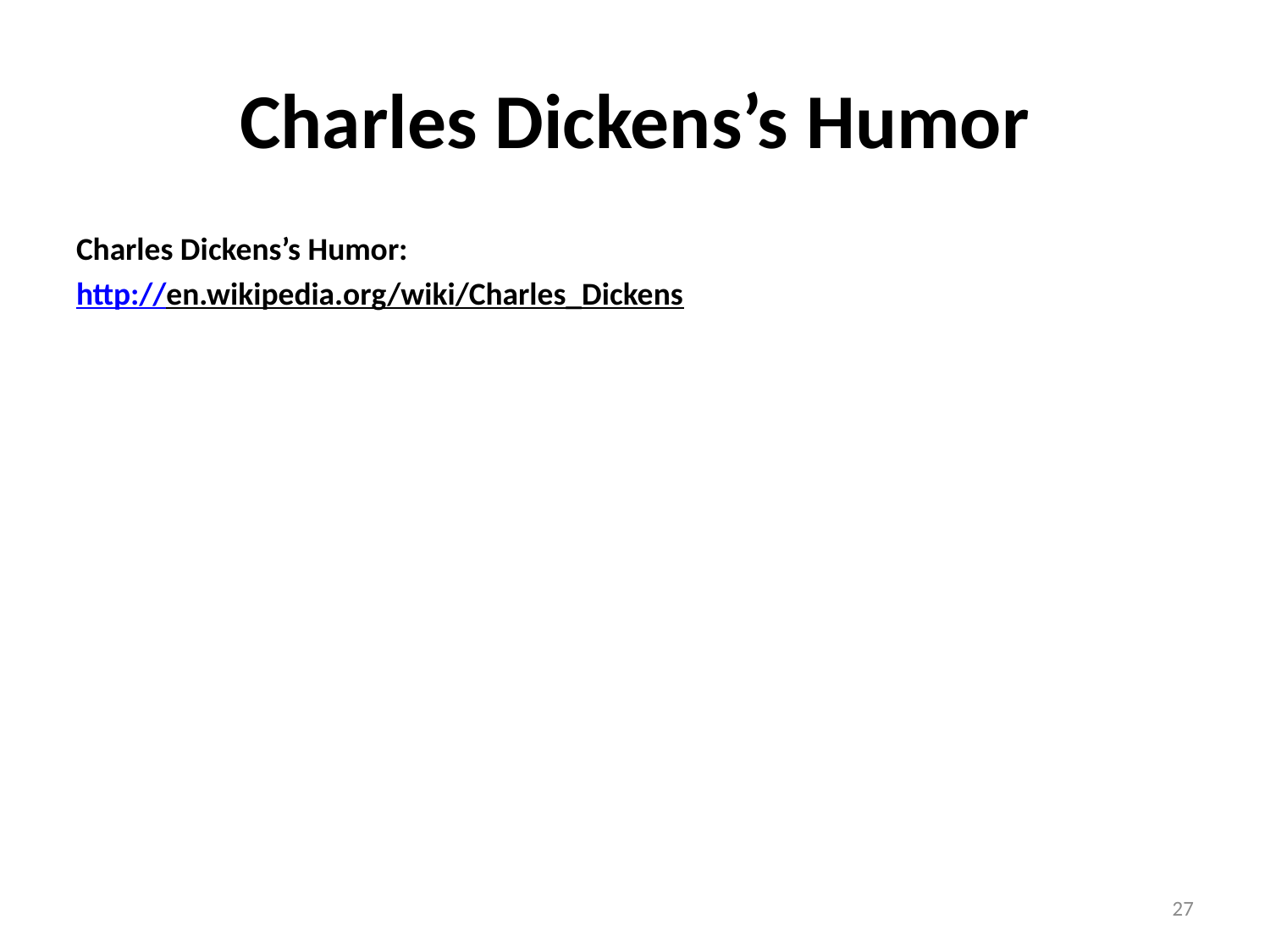

# Charles Dickens’s Humor
Charles Dickens’s Humor:
http://en.wikipedia.org/wiki/Charles_Dickens
27